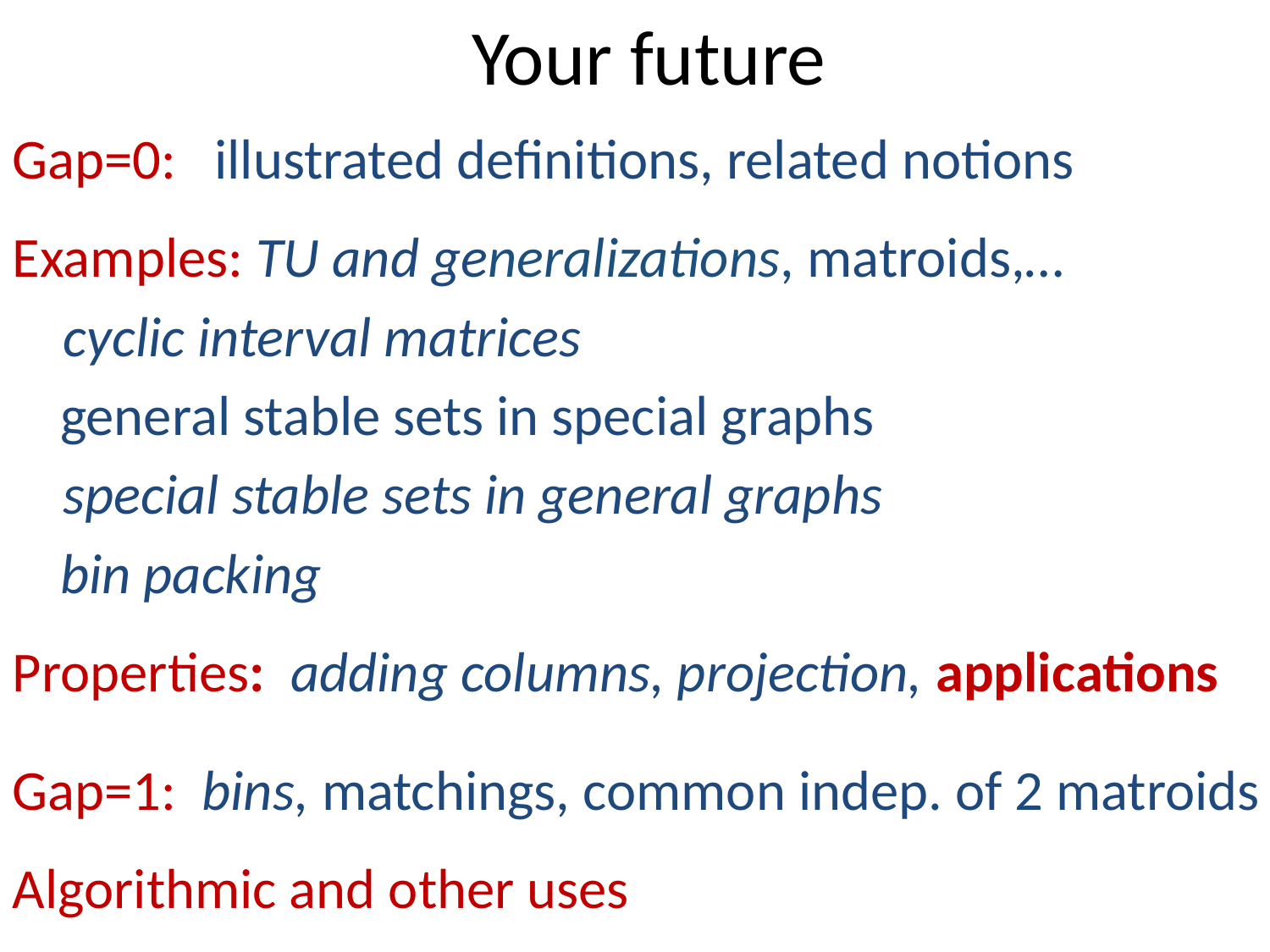

# Your future
Gap=0:   illustrated definitions, related notions

Examples: TU and generalizations, matroids,…
    cyclic interval matrices
	general stable sets in special graphs
    special stable sets in general graphs
	bin packing

Properties:  adding columns, projection, applications

Gap=1:  bins, matchings, common indep. of 2 matroids

Algorithmic and other uses